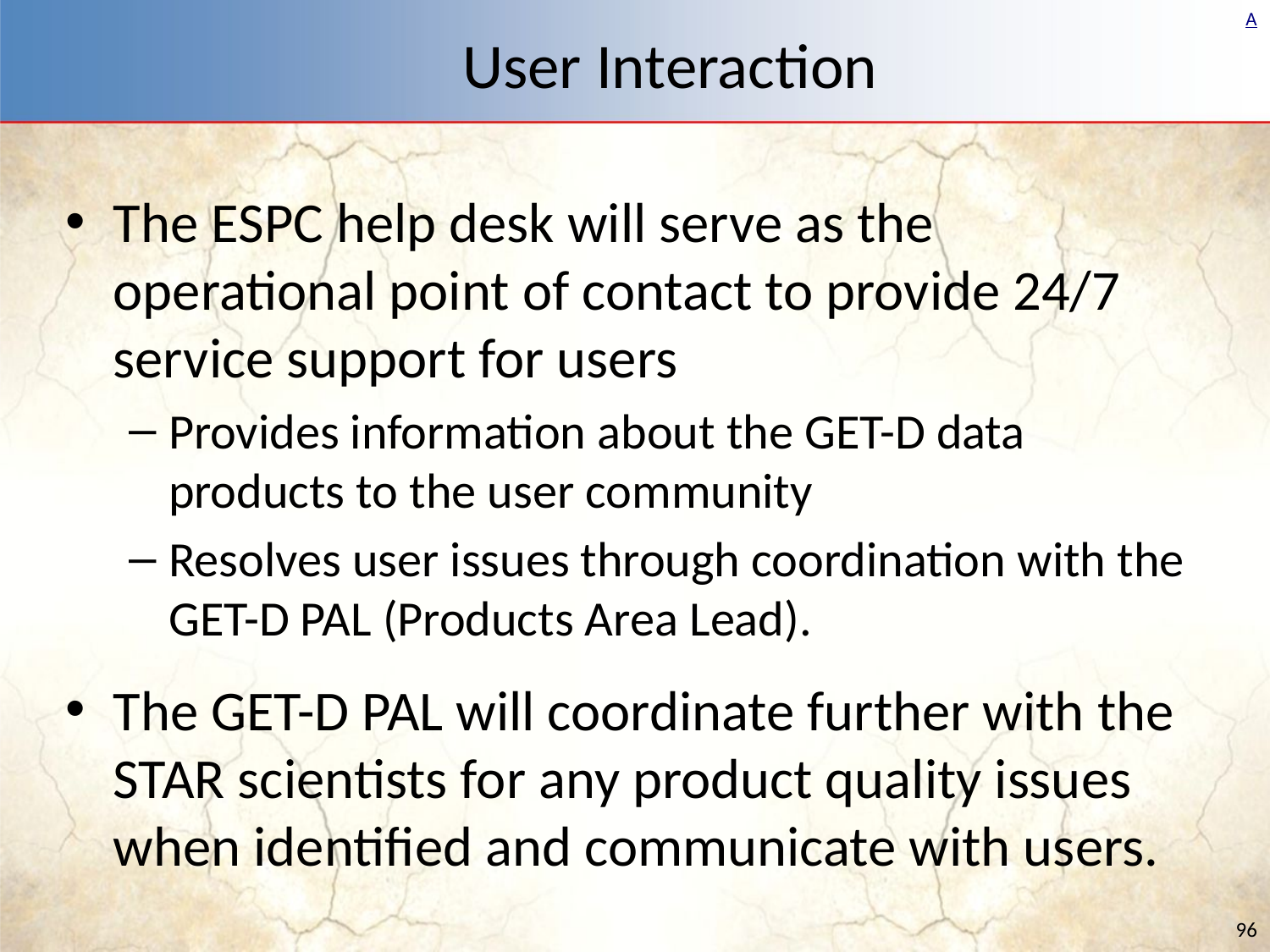

# User Interaction
The ESPC help desk will serve as the operational point of contact to provide 24/7 service support for users
Provides information about the GET-D data products to the user community
Resolves user issues through coordination with the GET-D PAL (Products Area Lead).
The GET-D PAL will coordinate further with the STAR scientists for any product quality issues when identified and communicate with users.